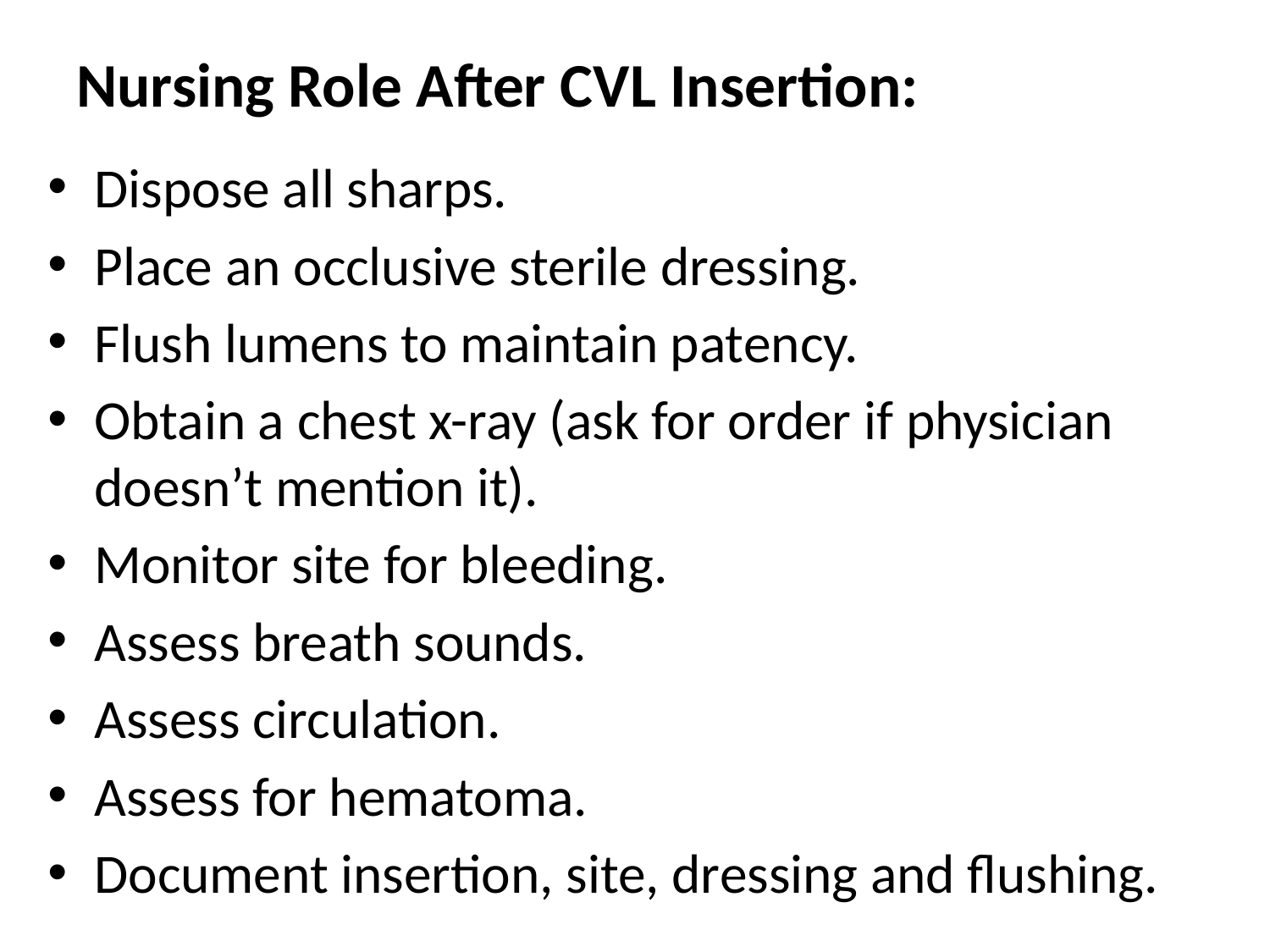

# Nursing Role After CVL Insertion:
Dispose all sharps.
Place an occlusive sterile dressing.
Flush lumens to maintain patency.
Obtain a chest x-ray (ask for order if physician doesn’t mention it).
Monitor site for bleeding.
Assess breath sounds.
Assess circulation.
Assess for hematoma.
Document insertion, site, dressing and flushing.